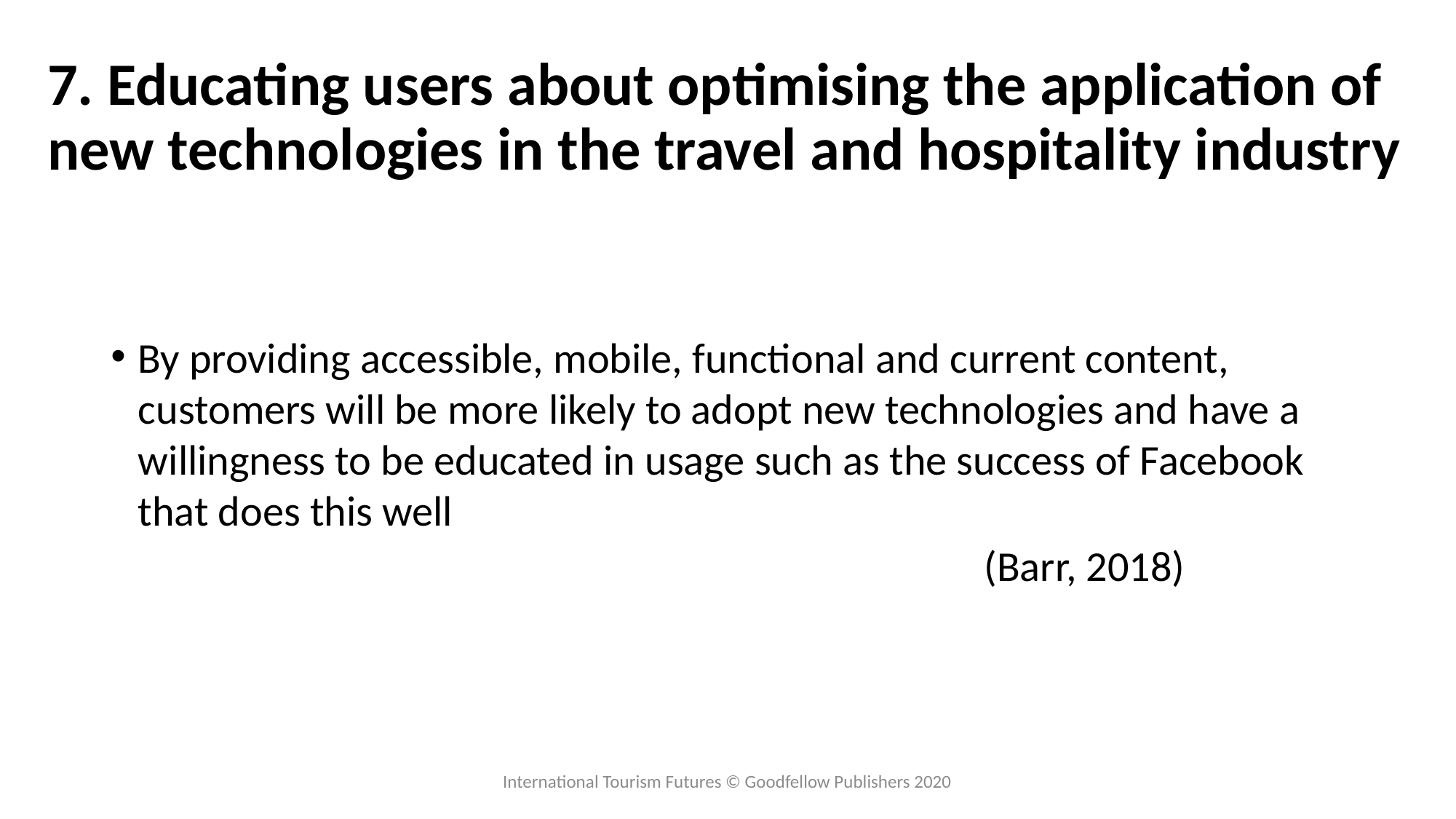

# 7. Educating users about optimising the application of new technologies in the travel and hospitality industry
By providing accessible, mobile, functional and current content, customers will be more likely to adopt new technologies and have a willingness to be educated in usage such as the success of Facebook that does this well
								(Barr, 2018)
International Tourism Futures © Goodfellow Publishers 2020